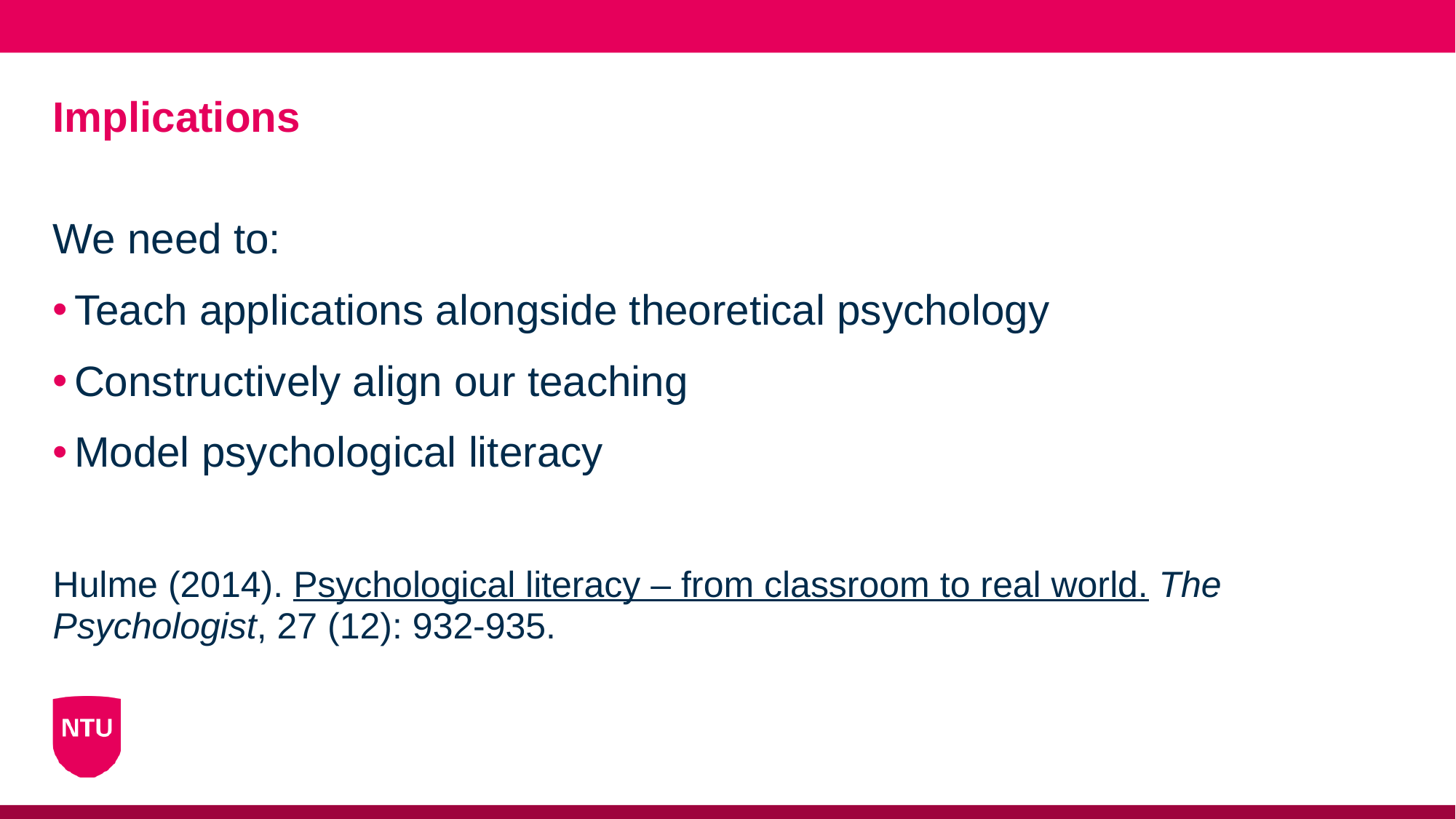

# Implications
We need to:
Teach applications alongside theoretical psychology
Constructively align our teaching
Model psychological literacy

Hulme (2014). Psychological literacy – from classroom to real world. The Psychologist, 27 (12): 932-935.